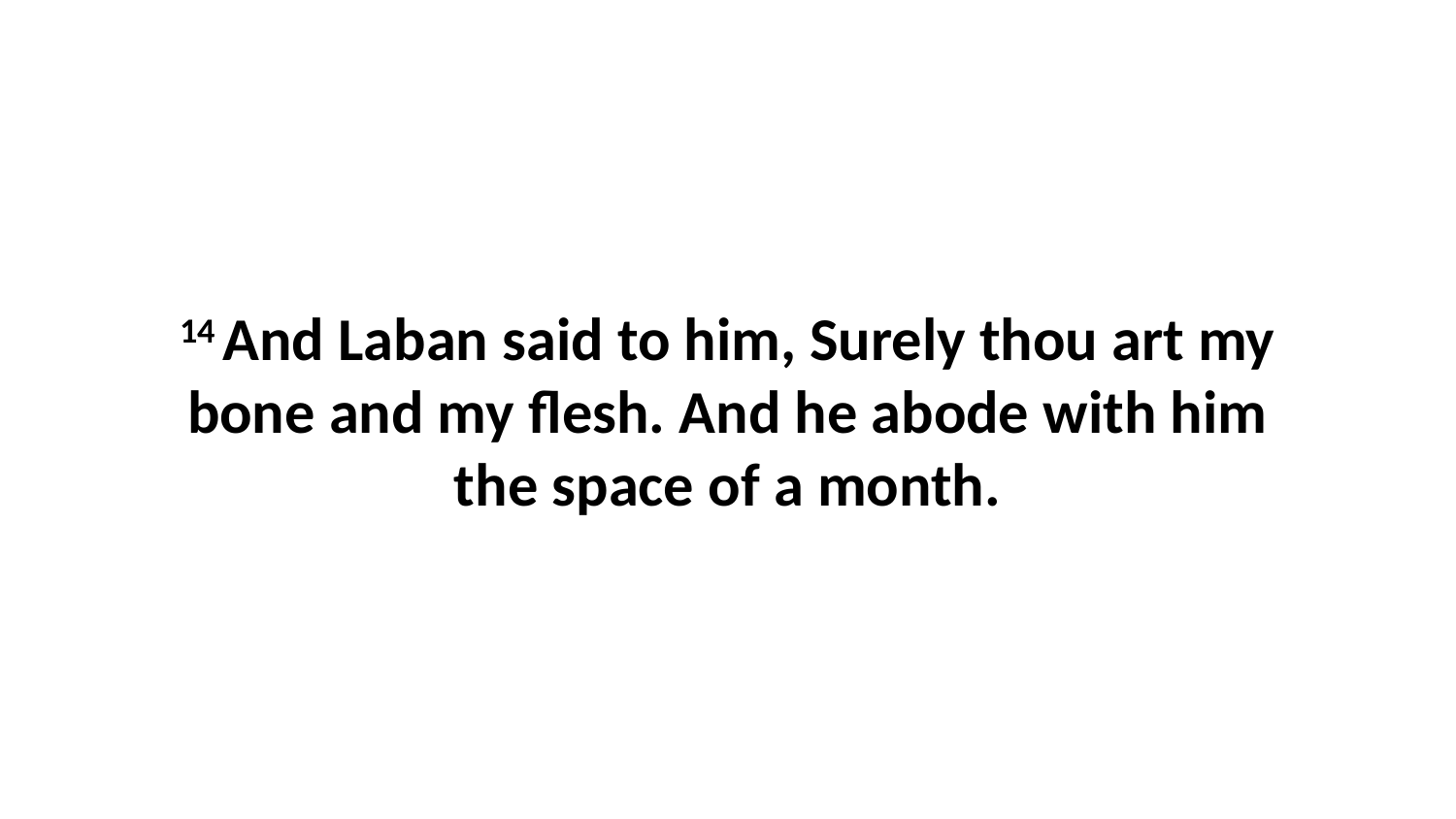

14 And Laban said to him, Surely thou art my bone and my flesh. And he abode with him the space of a month.